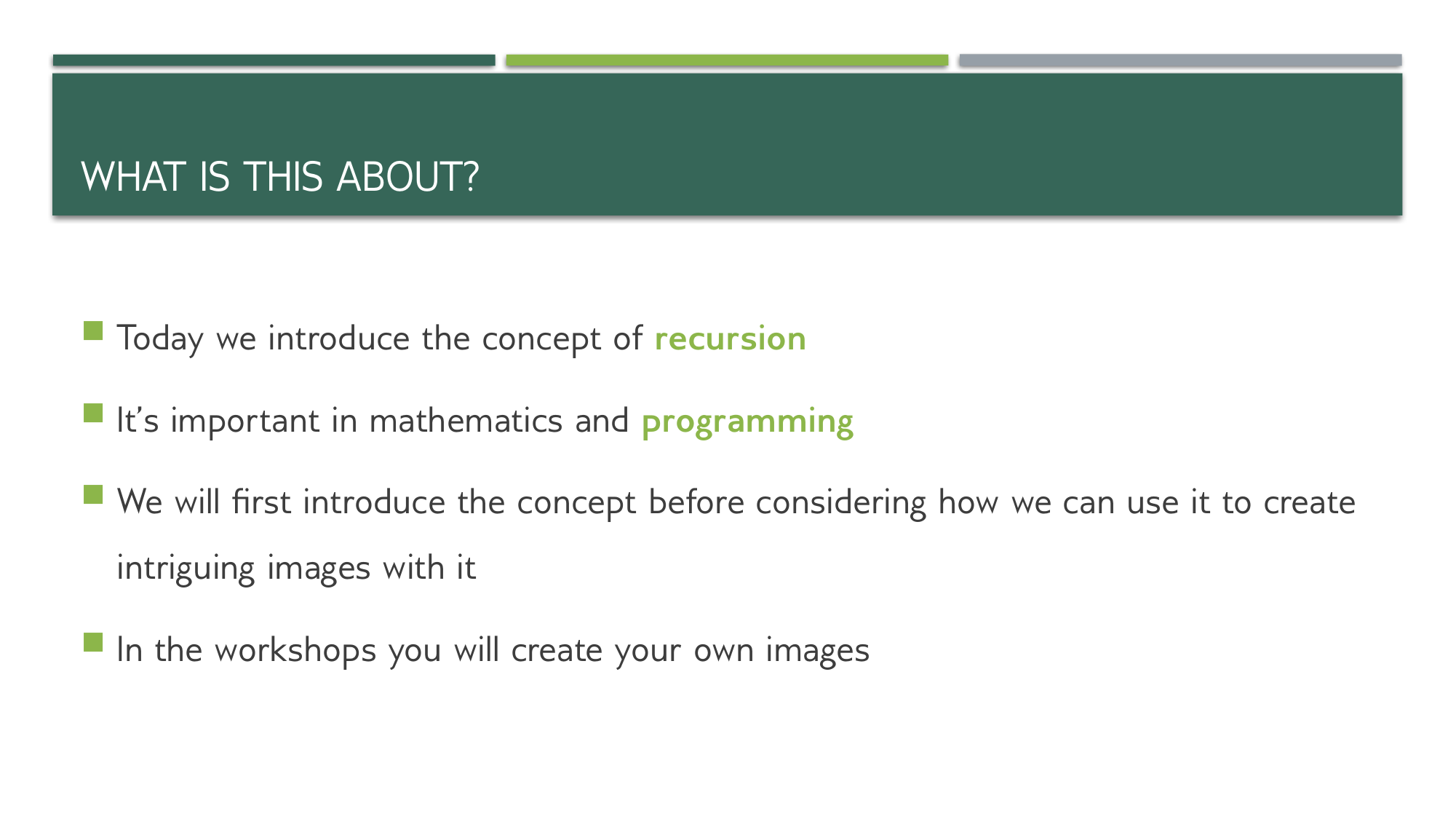

# What is this About?
Today we introduce the concept of recursion
It’s important in mathematics and programming
We will first introduce the concept before considering how we can use it to create intriguing images with it
In the workshops you will create your own images